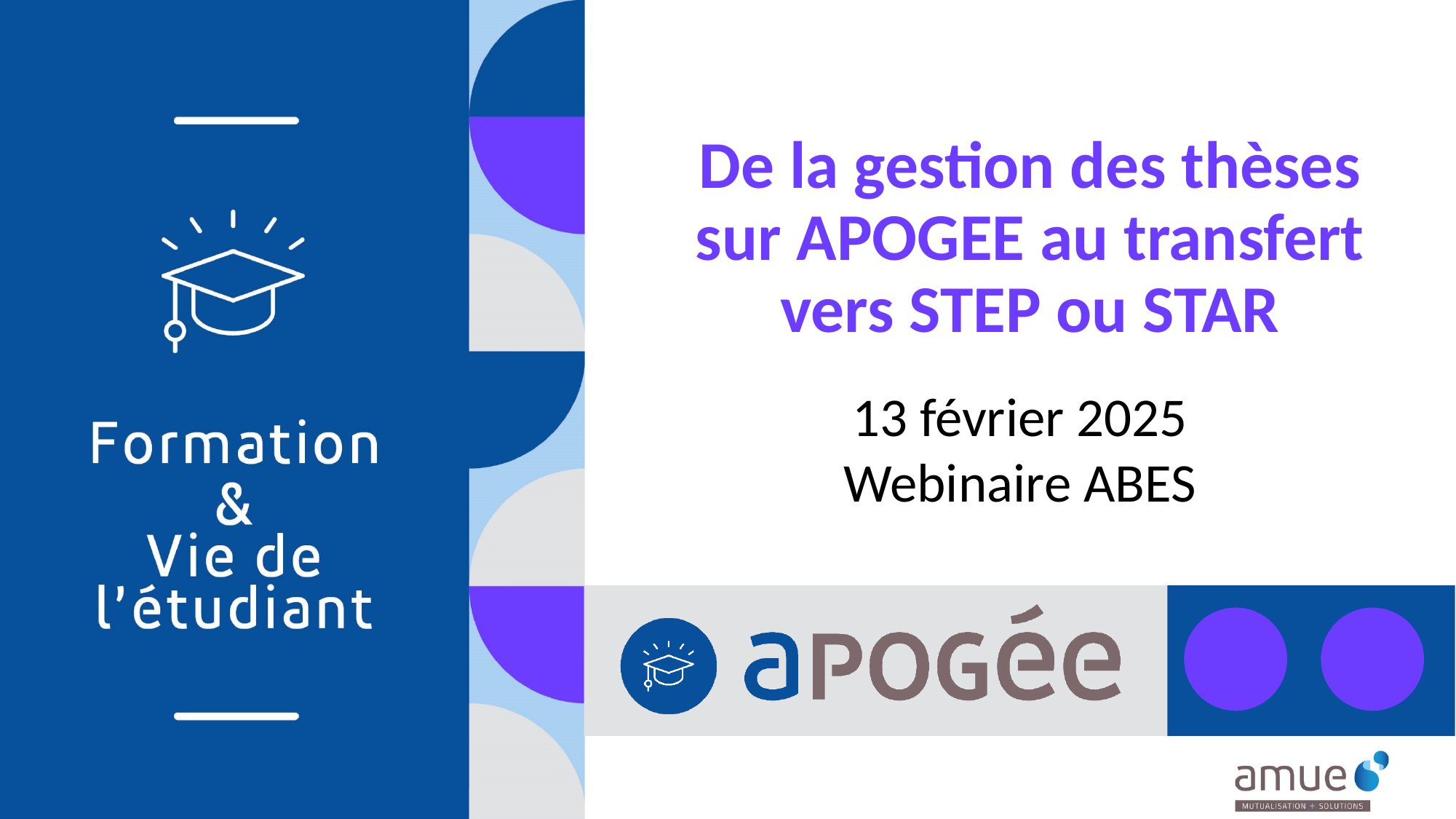

# De la gestion des thèses sur APOGEE au transfert vers STEP ou STAR
13 février 2025
Webinaire ABES